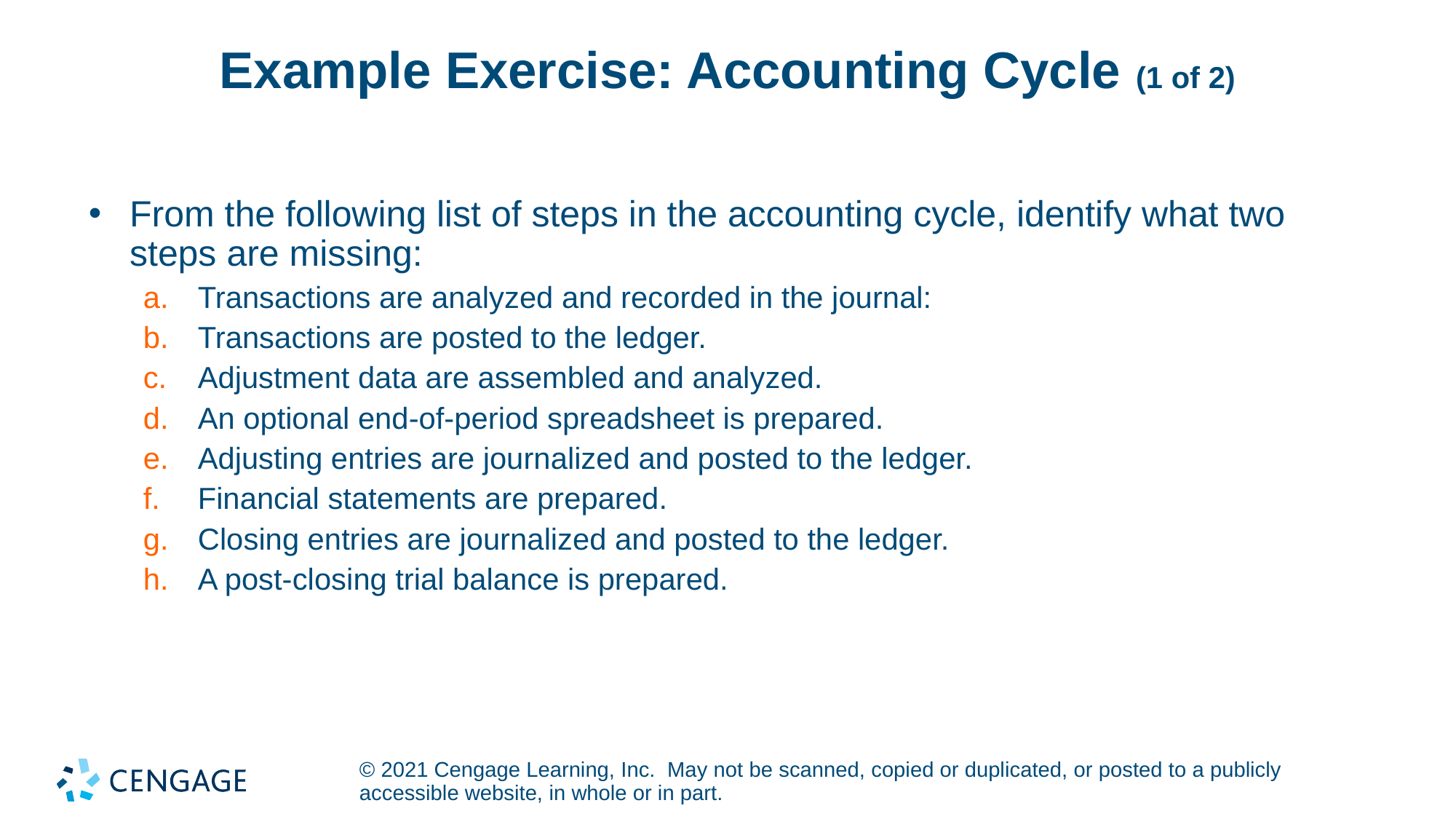

# Example Exercise: Accounting Cycle (1 of 2)
From the following list of steps in the accounting cycle, identify what two steps are missing:
Transactions are analyzed and recorded in the journal:
Transactions are posted to the ledger.
Adjustment data are assembled and analyzed.
An optional end-of-period spreadsheet is prepared.
Adjusting entries are journalized and posted to the ledger.
Financial statements are prepared.
Closing entries are journalized and posted to the ledger.
A post-closing trial balance is prepared.